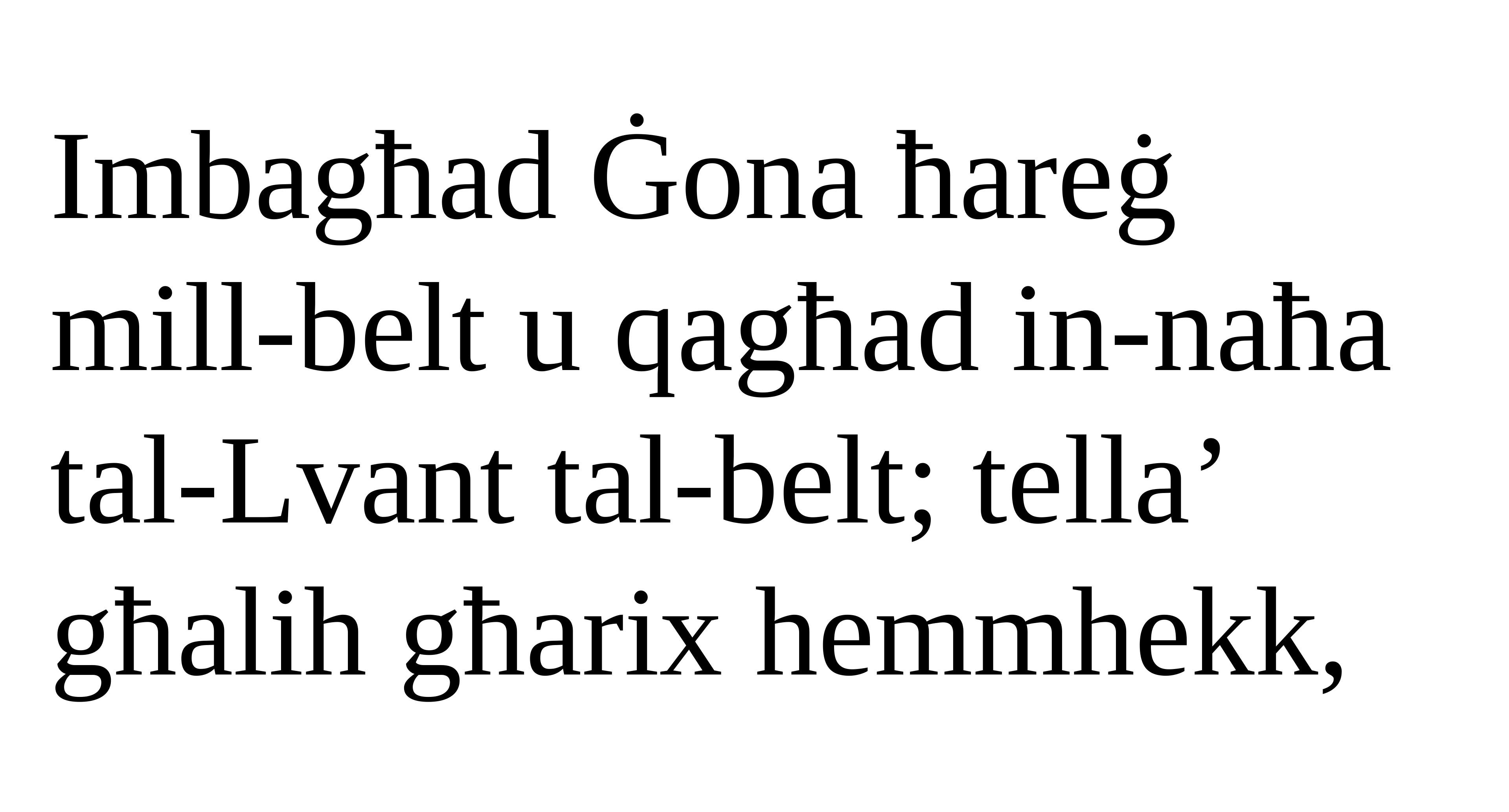

Imbagħad Ġona ħareġ
mill-belt u qagħad in-naħa tal-Lvant tal-belt; tella’ għalih għarix hemmhekk,